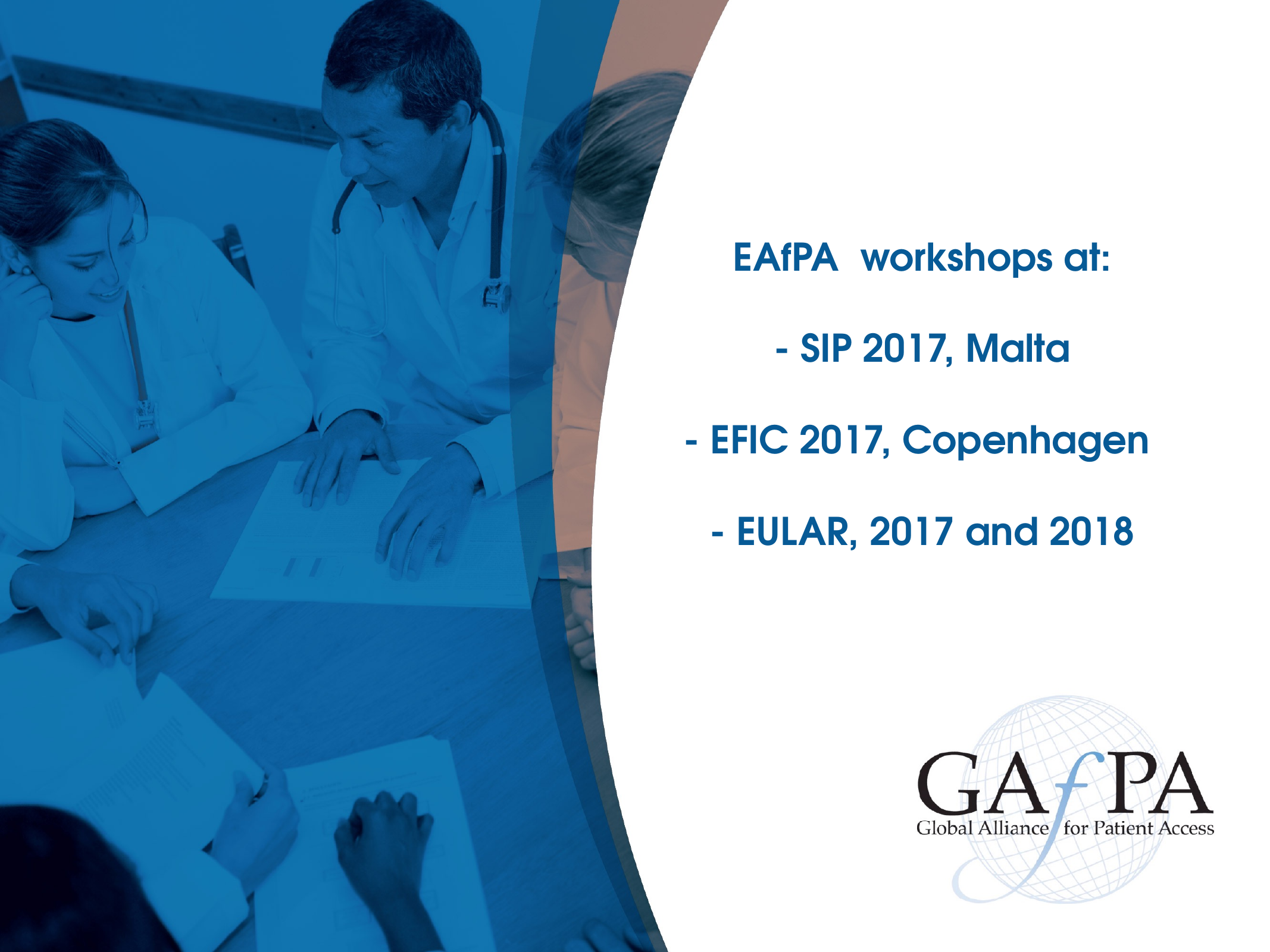

# EAfPA  workshops at: - SIP 2017, Malta - EFIC 2017, Copenhagen - EULAR, 2017 and 2018